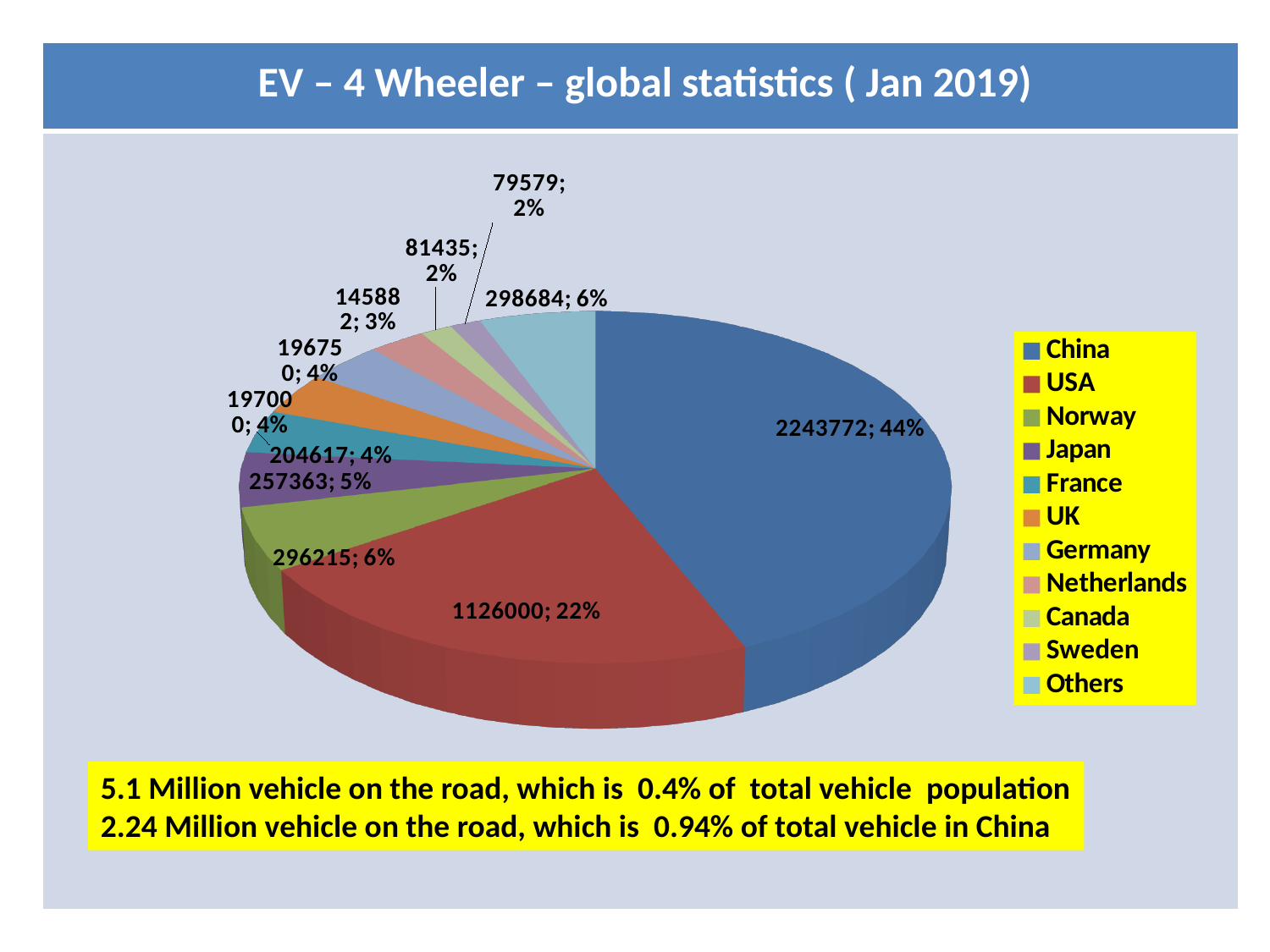

| EV – 4 Wheeler – global statistics ( Jan 2019) |
| --- |
|  |

[unsupported chart]

5.1 Million vehicle on the road, which is  0.4% of  total vehicle  population
2.24 Million vehicle on the road, which is  0.94% of total vehicle in China